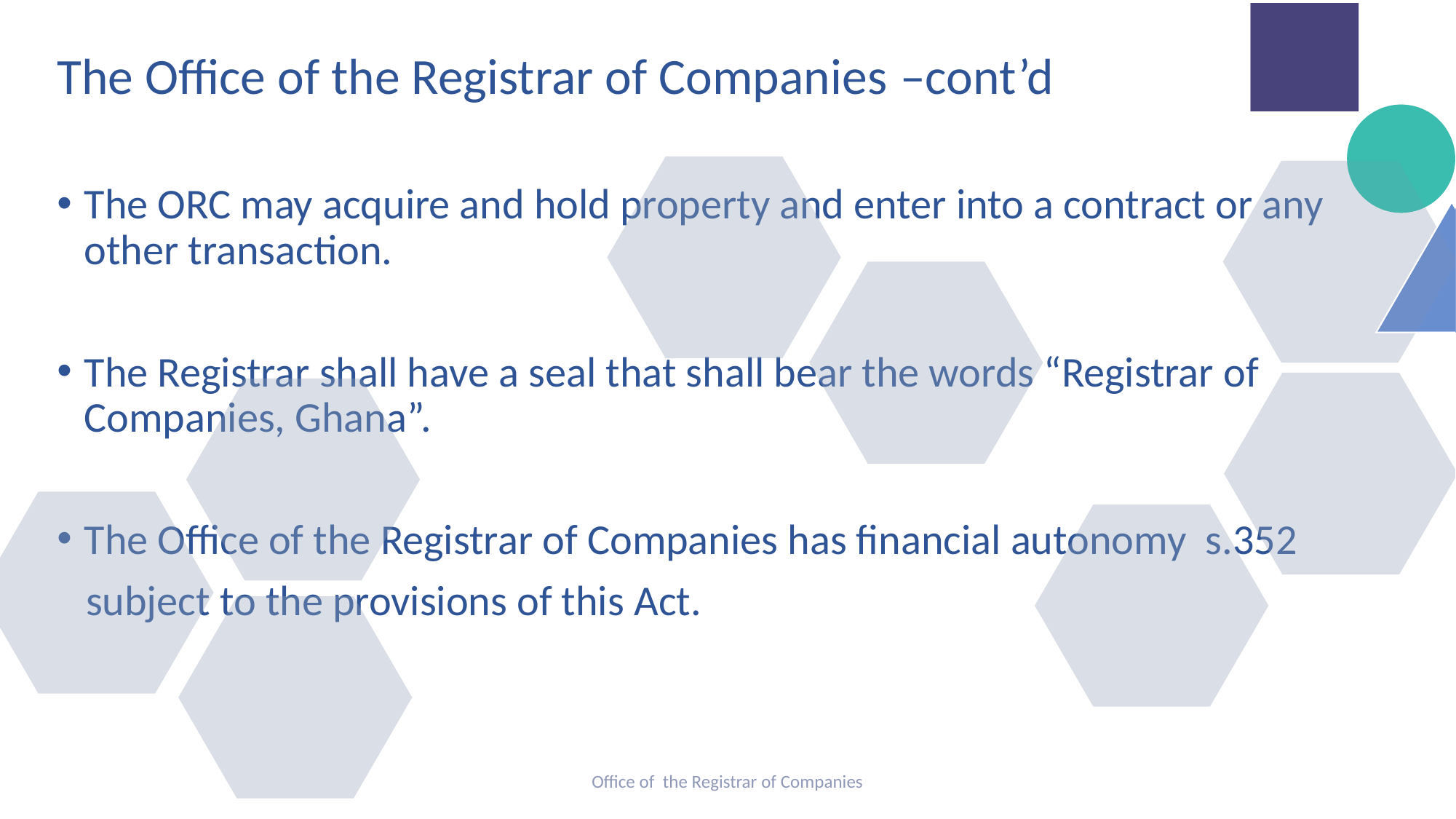

# The Office of the Registrar of Companies –cont’d

The ORC may acquire and hold property and enter into a contract or any other transaction.

The Registrar shall have a seal that shall bear the words “Registrar of Companies, Ghana”.

The Office of the Registrar of Companies has financial autonomy  s.352
   subject to the provisions of this Act.

Office of  the Registrar of Companies